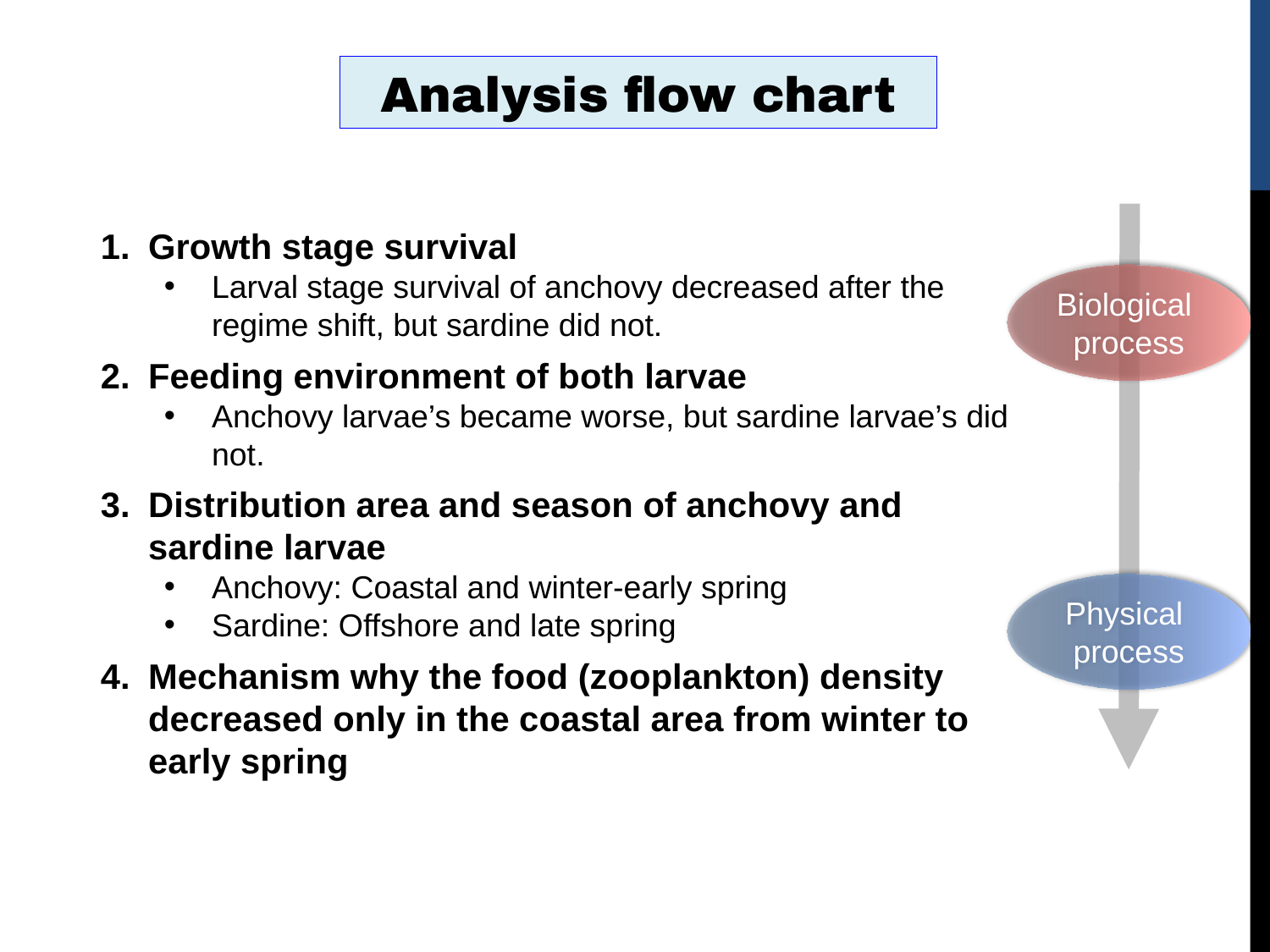

Analysis flow chart
Growth stage survival
Larval stage survival of anchovy decreased after the regime shift, but sardine did not.
Feeding environment of both larvae
Anchovy larvae’s became worse, but sardine larvae’s did not.
Distribution area and season of anchovy and sardine larvae
Anchovy: Coastal and winter-early spring
Sardine: Offshore and late spring
Mechanism why the food (zooplankton) density decreased only in the coastal area from winter to early spring
Biological
process
Physical
process